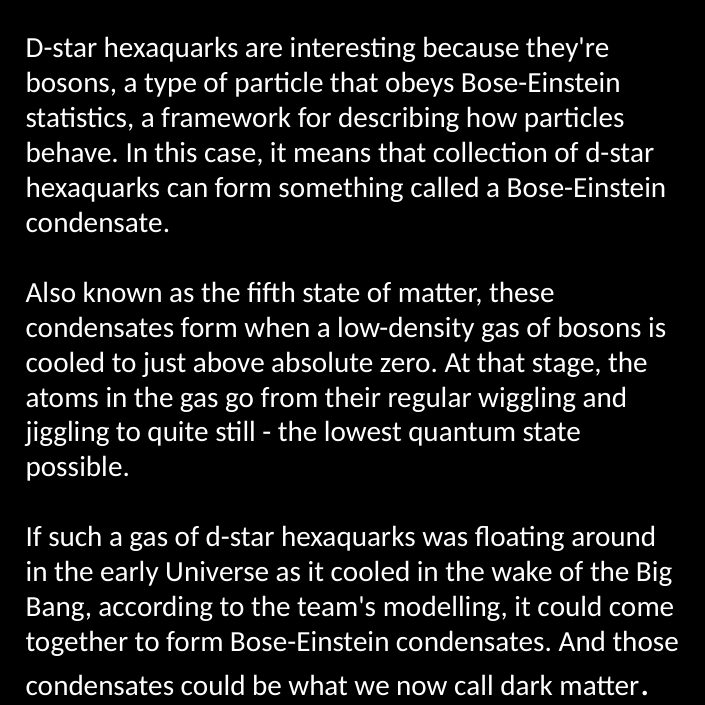

D-star hexaquarks are interesting because they're bosons, a type of particle that obeys Bose-Einstein statistics, a framework for describing how particles behave. In this case, it means that collection of d-star hexaquarks can form something called a Bose-Einstein condensate.

Also known as the fifth state of matter, these condensates form when a low-density gas of bosons is cooled to just above absolute zero. At that stage, the atoms in the gas go from their regular wiggling and jiggling to quite still - the lowest quantum state possible.

If such a gas of d-star hexaquarks was floating around in the early Universe as it cooled in the wake of the Big Bang, according to the team's modelling, it could come together to form Bose-Einstein condensates. And those condensates could be what we now call dark matter.